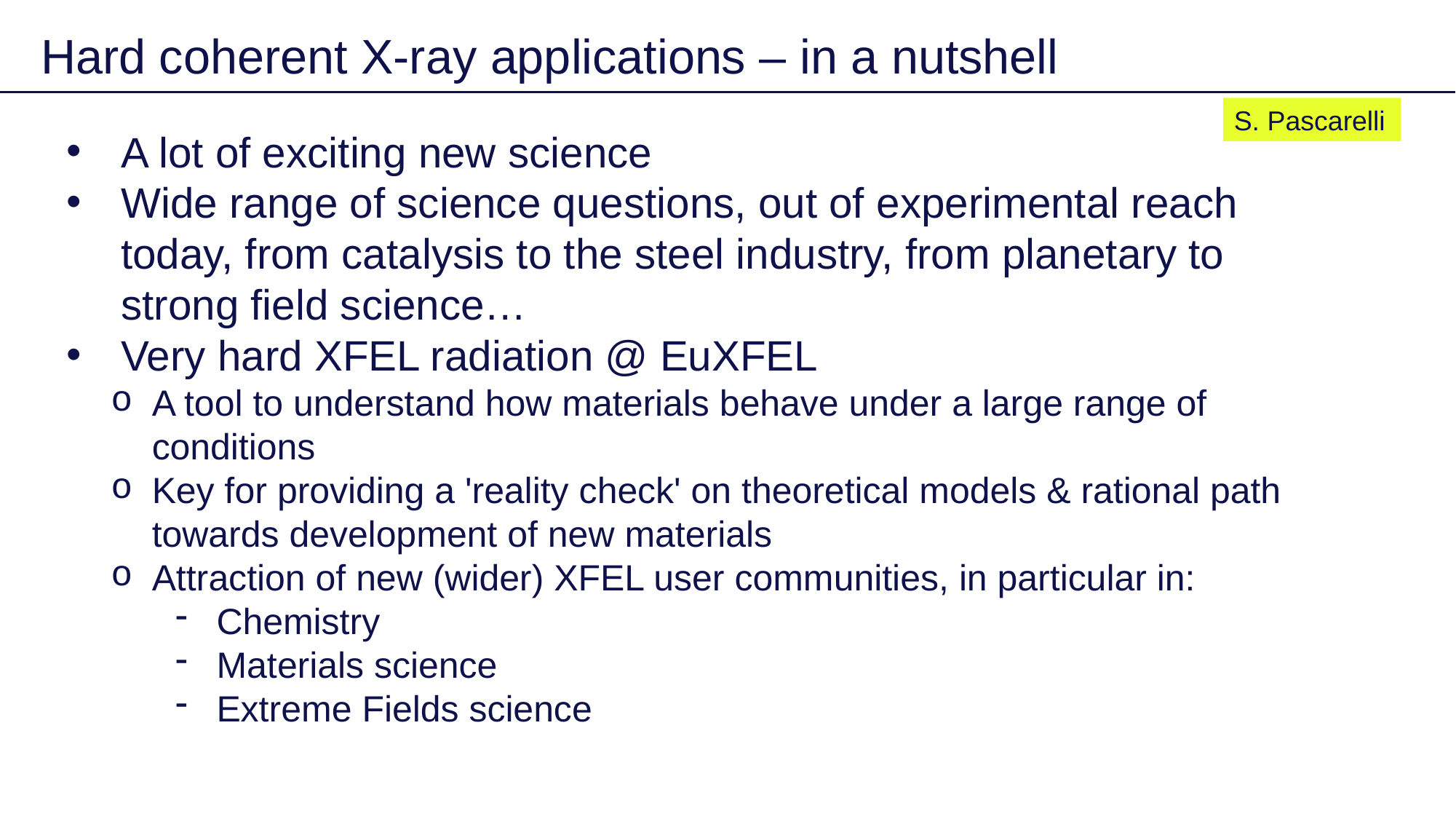

25
Hard coherent X-ray applications – in a nutshell
S. Pascarelli
A lot of exciting new science
Wide range of science questions, out of experimental reach today, from catalysis to the steel industry, from planetary to strong field science…
Very hard XFEL radiation @ EuXFEL
A tool to understand how materials behave under a large range of conditions
Key for providing a 'reality check' on theoretical models & rational path towards development of new materials
Attraction of new (wider) XFEL user communities, in particular in:
Chemistry
Materials science
Extreme Fields science